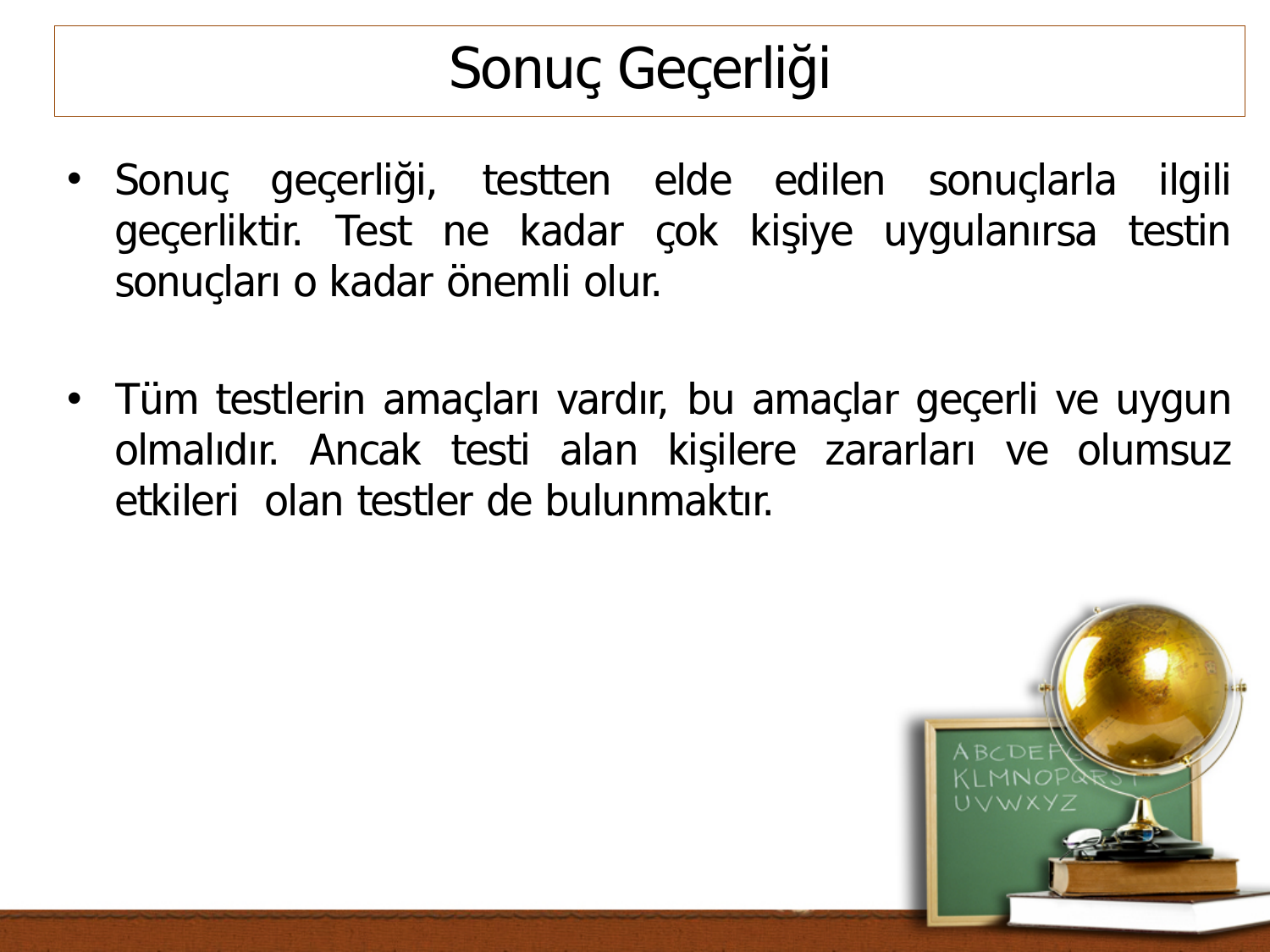

Sonuç Geçerliği
Sonuç geçerliği, testten elde edilen sonuçlarla ilgili geçerliktir. Test ne kadar çok kişiye uygulanırsa testin sonuçları o kadar önemli olur.

Tüm testlerin amaçları vardır, bu amaçlar geçerli ve uygun olmalıdır. Ancak testi alan kişilere zararları ve olumsuz etkileri  olan testler de bulunmaktır.